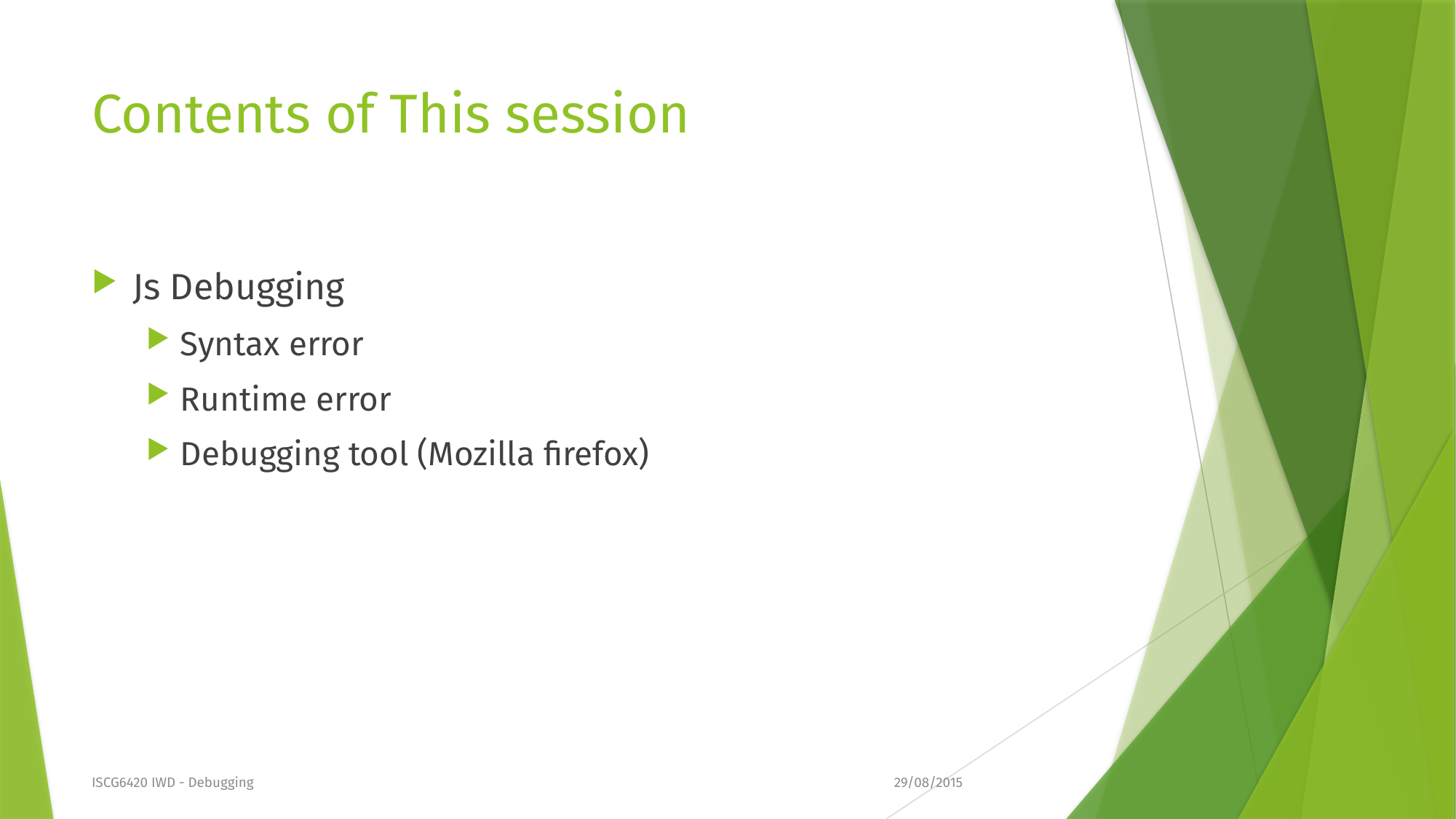

# Contents of This session
Js Debugging
Syntax error
Runtime error
Debugging tool (Mozilla firefox)

29/08/2015
ISCG6420 IWD - Debugging